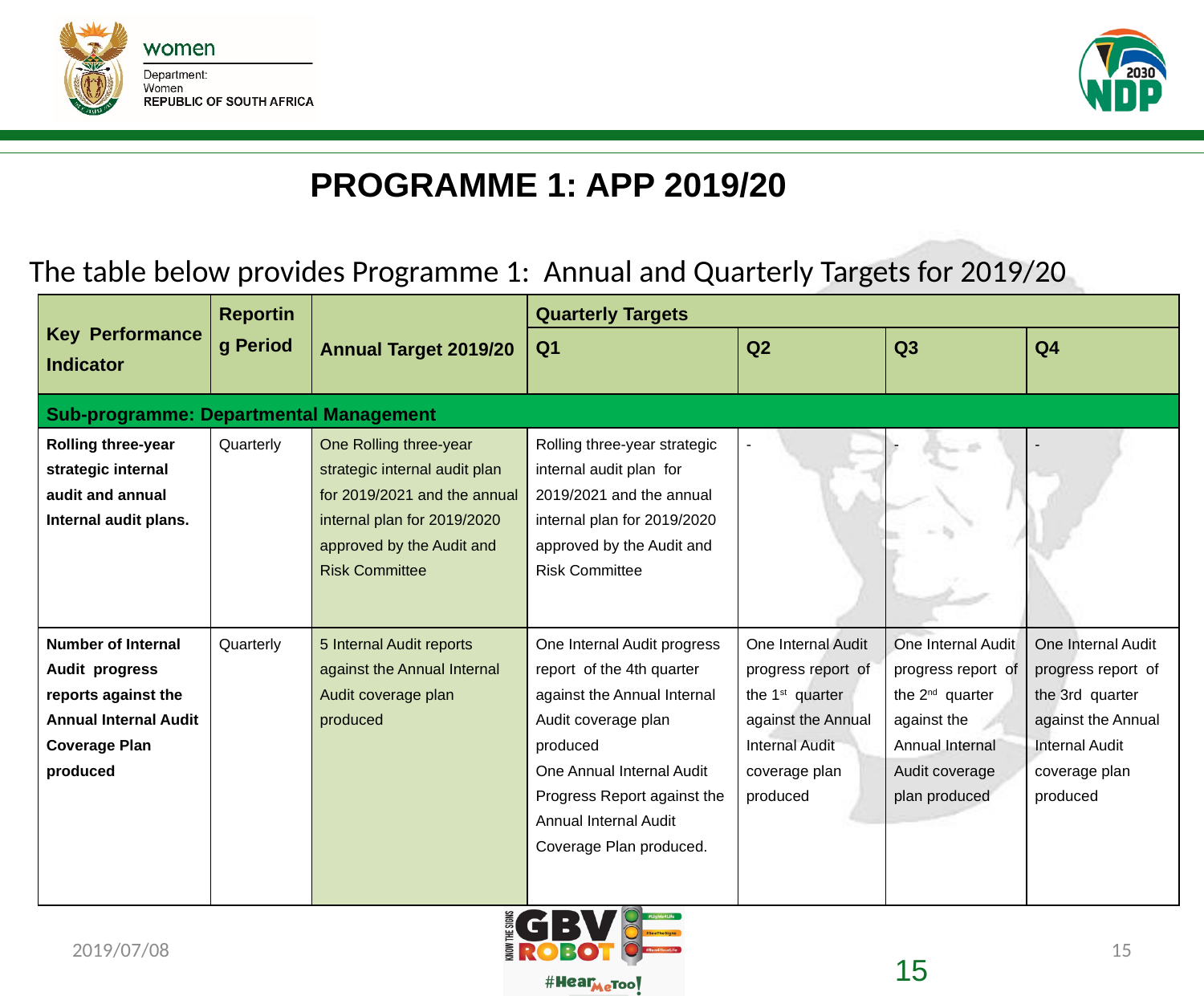

# PROGRAMME 1: APP 2019/20
The table below provides Programme 1:  Annual and Quarterly Targets for 2019/20
| Key Performance Indicator | Reporting Period | Annual Target 2019/20 | Quarterly Targets |  |  |  |
| --- | --- | --- | --- | --- | --- | --- |
|  |  |  | Q1 | Q2 | Q3 | Q4 |
| Sub-programme: Departmental Management |  |  |  |  |  |  |
| Rolling three-year strategic internal audit and annual Internal audit plans. | Quarterly | One Rolling three-year strategic internal audit plan for 2019/2021 and the annual internal plan for 2019/2020 approved by the Audit and Risk Committee | Rolling three-year strategic internal audit plan for 2019/2021 and the annual internal plan for 2019/2020 approved by the Audit and Risk Committee | - | - | - |
| Number of Internal Audit progress reports against the Annual Internal Audit Coverage Plan produced | Quarterly | 5 Internal Audit reports against the Annual Internal Audit coverage plan produced | One Internal Audit progress report of the 4th quarter against the Annual Internal Audit coverage plan produced One Annual Internal Audit Progress Report against the Annual Internal Audit Coverage Plan produced. | One Internal Audit progress report of the 1st quarter against the Annual Internal Audit coverage plan produced | One Internal Audit progress report of the 2nd quarter against the Annual Internal Audit coverage plan produced | One Internal Audit progress report of the 3rd quarter against the Annual Internal Audit coverage plan produced |
2019/07/08
15